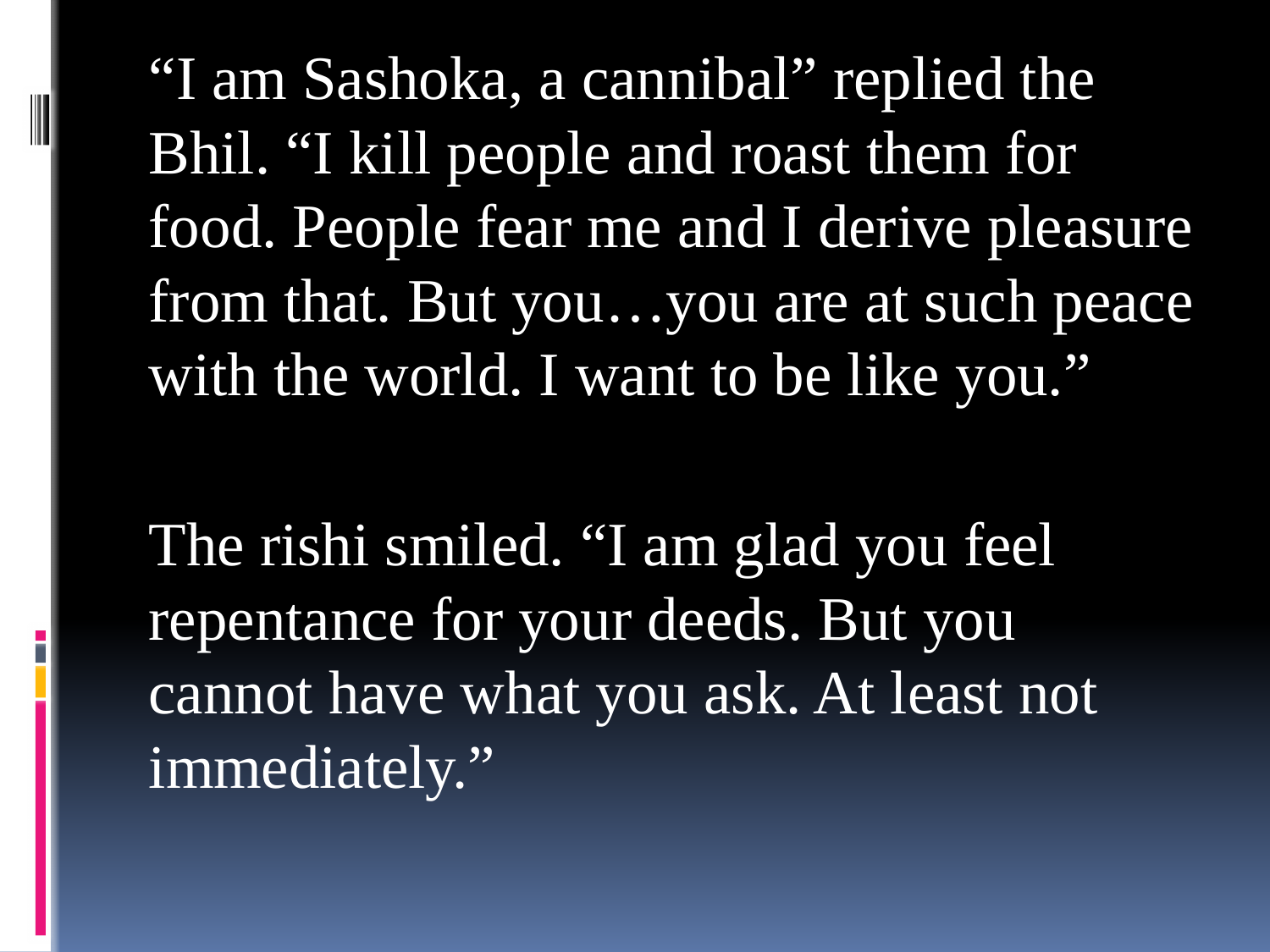

“I am Sashoka, a cannibal” replied the Bhil. “I kill people and roast them for food. People fear me and I derive pleasure from that. But you…you are at such peace with the world. I want to be like you.”

The rishi smiled. “I am glad you feel repentance for your deeds. But you cannot have what you ask. At least not immediately.”